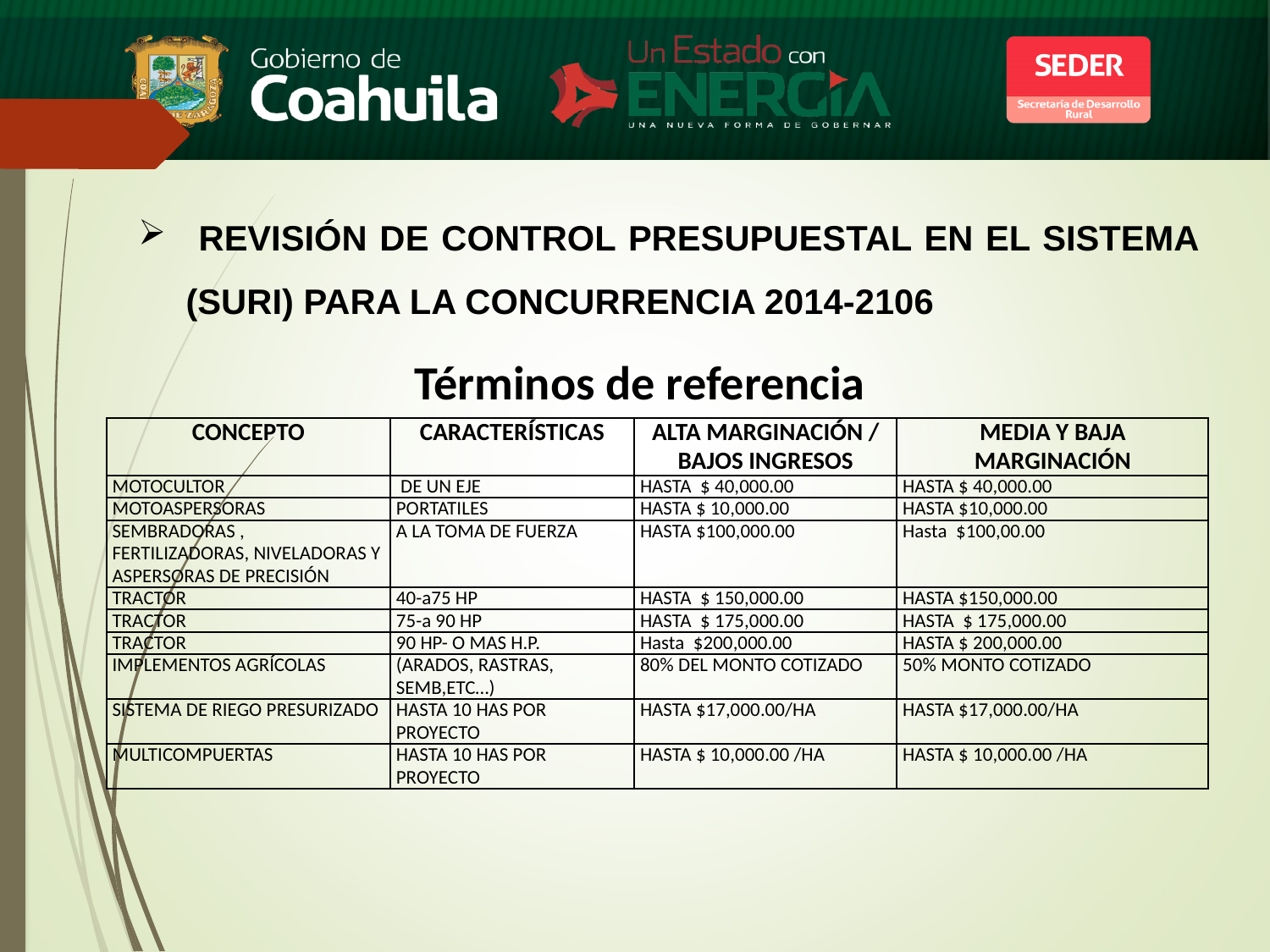

REVISIÓN DE CONTROL PRESUPUESTAL EN EL SISTEMA (SURI) PARA LA CONCURRENCIA 2014-2106

Términos de referencia

| CONCEPTO | CARACTERÍSTICAS | ALTA MARGINACIÓN / BAJOS INGRESOS | MEDIA Y BAJA MARGINACIÓN |
| --- | --- | --- | --- |
| MOTOCULTOR | DE UN EJE | HASTA $ 40,000.00 | HASTA $ 40,000.00 |
| MOTOASPERSORAS | PORTATILES | HASTA $ 10,000.00 | HASTA $10,000.00 |
| SEMBRADORAS , FERTILIZADORAS, NIVELADORAS Y ASPERSORAS DE PRECISIÓN | A LA TOMA DE FUERZA | HASTA $100,000.00 | Hasta $100,00.00 |
| TRACTOR | 40-a75 HP | HASTA $ 150,000.00 | HASTA $150,000.00 |
| TRACTOR | 75-a 90 HP | HASTA $ 175,000.00 | HASTA $ 175,000.00 |
| TRACTOR | 90 HP- O MAS H.P. | Hasta $200,000.00 | HASTA $ 200,000.00 |
| IMPLEMENTOS AGRÍCOLAS | (ARADOS, RASTRAS, SEMB,ETC…) | 80% DEL MONTO COTIZADO | 50% MONTO COTIZADO |
| SISTEMA DE RIEGO PRESURIZADO | HASTA 10 HAS POR PROYECTO | HASTA $17,000.00/HA | HASTA $17,000.00/HA |
| MULTICOMPUERTAS | HASTA 10 HAS POR PROYECTO | HASTA $ 10,000.00 /HA | HASTA $ 10,000.00 /HA |